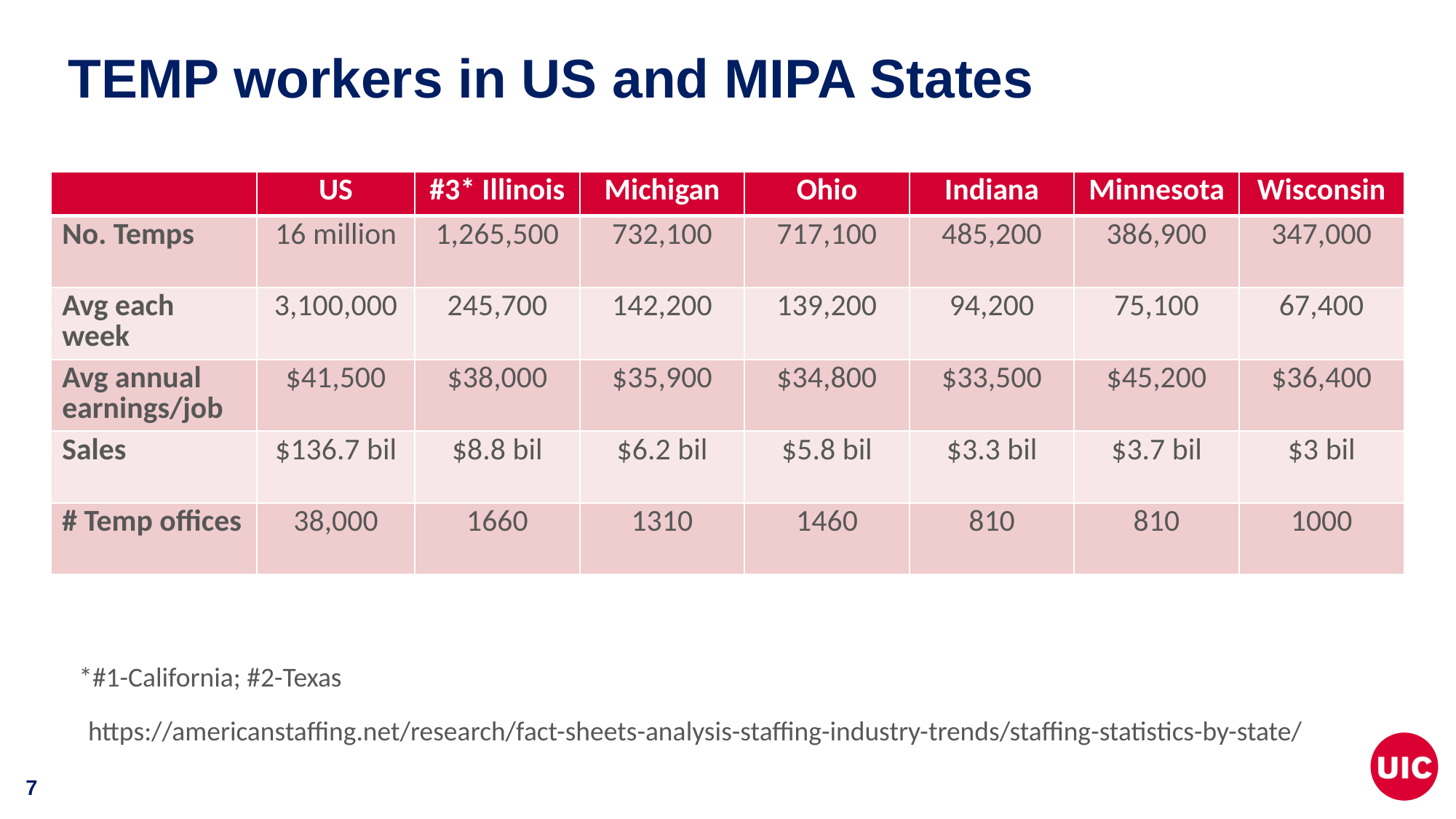

# TEMP workers in US and MIPA States
|  | US | #3\* Illinois | Michigan | Ohio | Indiana | Minnesota | Wisconsin |
| --- | --- | --- | --- | --- | --- | --- | --- |
| No. Temps | 16 million | 1,265,500 | 732,100 | 717,100 | 485,200 | 386,900 | 347,000 |
| Avg each week | 3,100,000 | 245,700 | 142,200 | 139,200 | 94,200 | 75,100 | 67,400 |
| Avg annual earnings/job | $41,500 | $38,000 | $35,900 | $34,800 | $33,500 | $45,200 | $36,400 |
| Sales | $136.7 bil | $8.8 bil | $6.2 bil | $5.8 bil | $3.3 bil | $3.7 bil | $3 bil |
| # Temp offices | 38,000 | 1660 | 1310 | 1460 | 810 | 810 | 1000 |
*#1-California; #2-Texas
https://americanstaffing.net/research/fact-sheets-analysis-staffing-industry-trends/staffing-statistics-by-state/